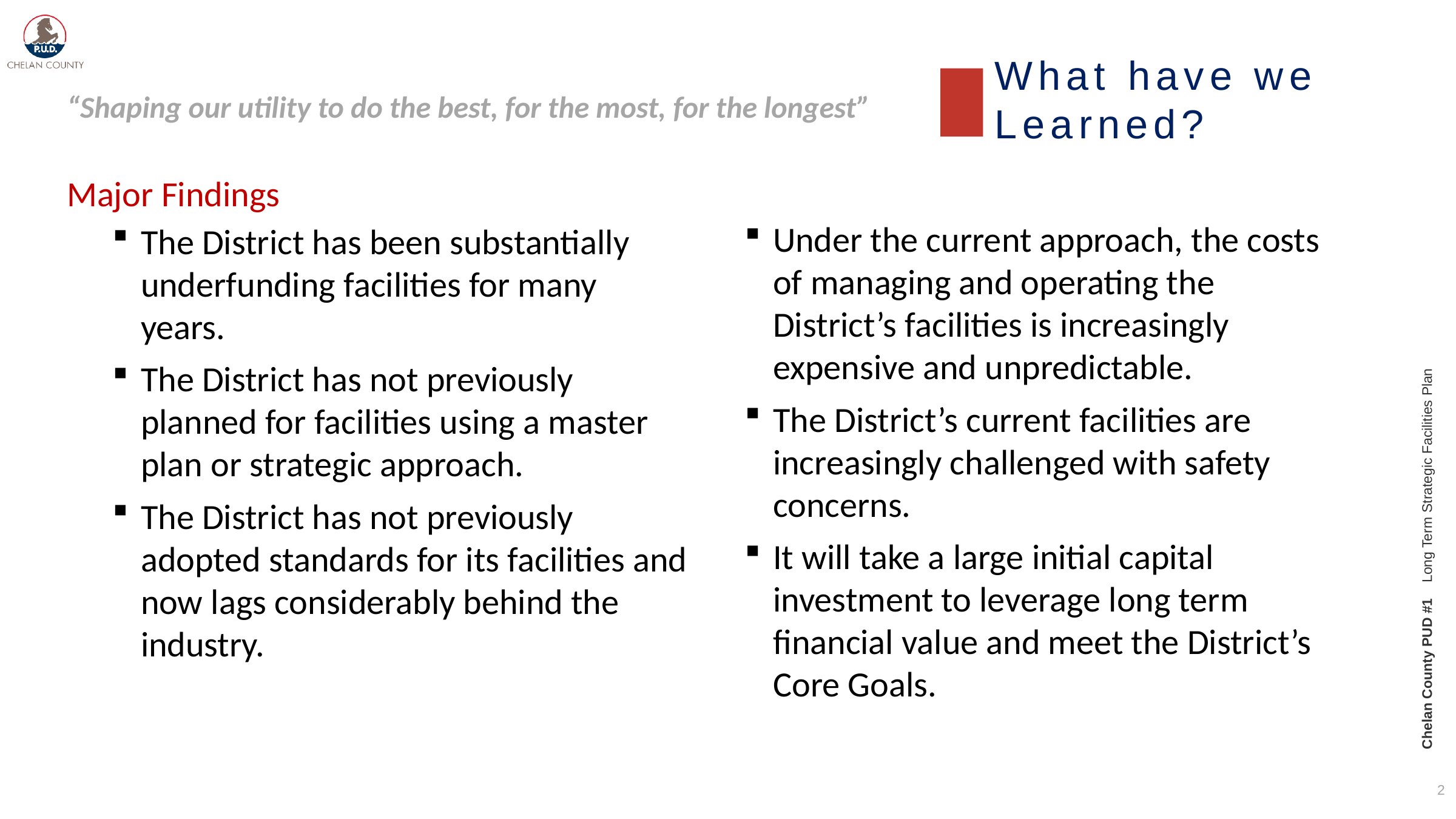

What have we Learned?
“Shaping our utility to do the best, for the most, for the longest”
Major Findings
The District has been substantially underfunding facilities for many years.
The District has not previously planned for facilities using a master plan or strategic approach.
The District has not previously adopted standards for its facilities and now lags considerably behind the industry.
Under the current approach, the costs of managing and operating the District’s facilities is increasingly expensive and unpredictable.
The District’s current facilities are increasingly challenged with safety concerns.
It will take a large initial capital investment to leverage long term financial value and meet the District’s Core Goals.